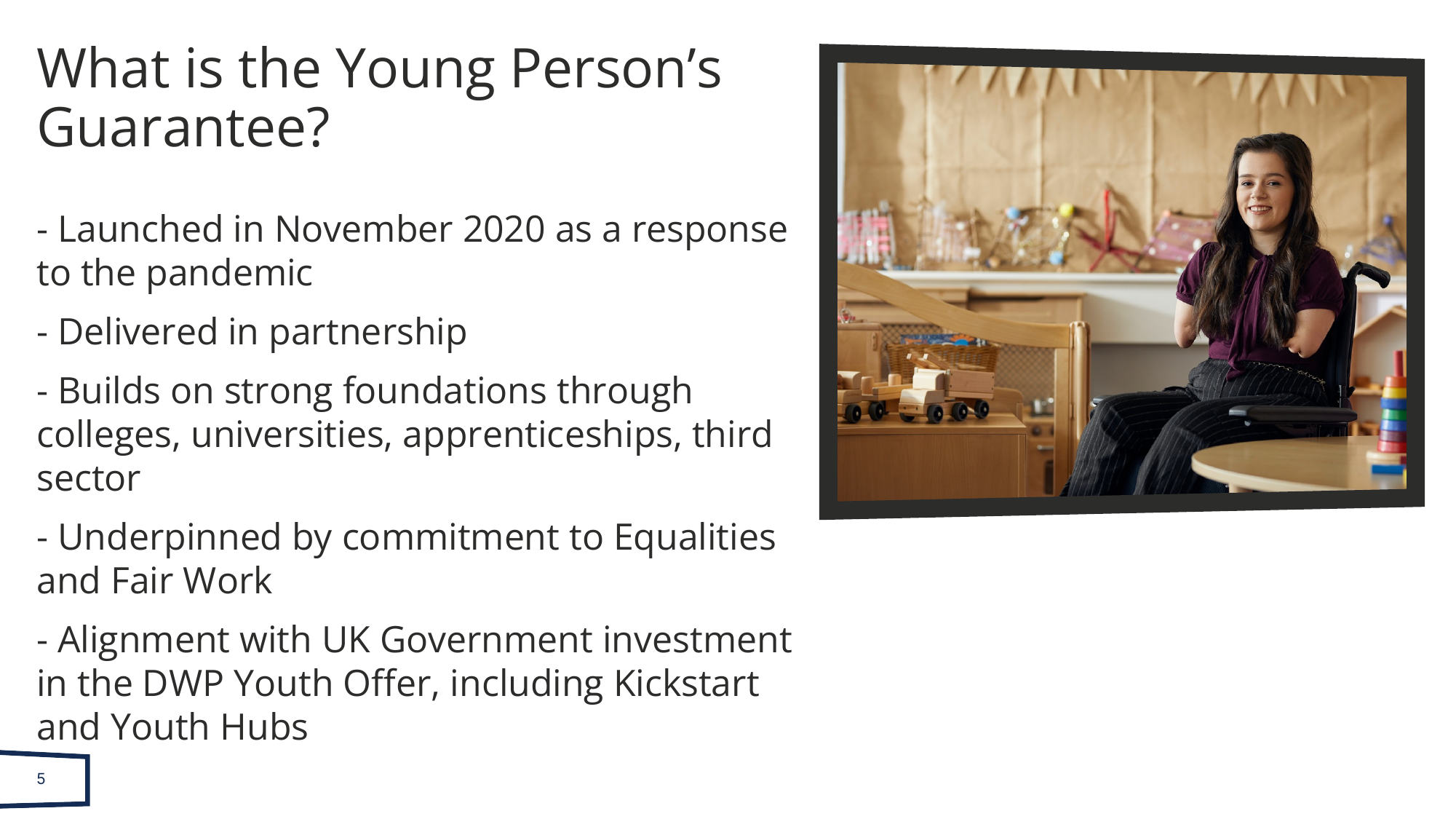

# What is the Young Person’s Guarantee?

- Launched in November 2020 as a response to the pandemic
- Delivered in partnership
- Builds on strong foundations through colleges, universities, apprenticeships, third sector
- Underpinned by commitment to Equalities and Fair Work
- Alignment with UK Government investment in the DWP Youth Offer, including Kickstart and Youth Hubs

5